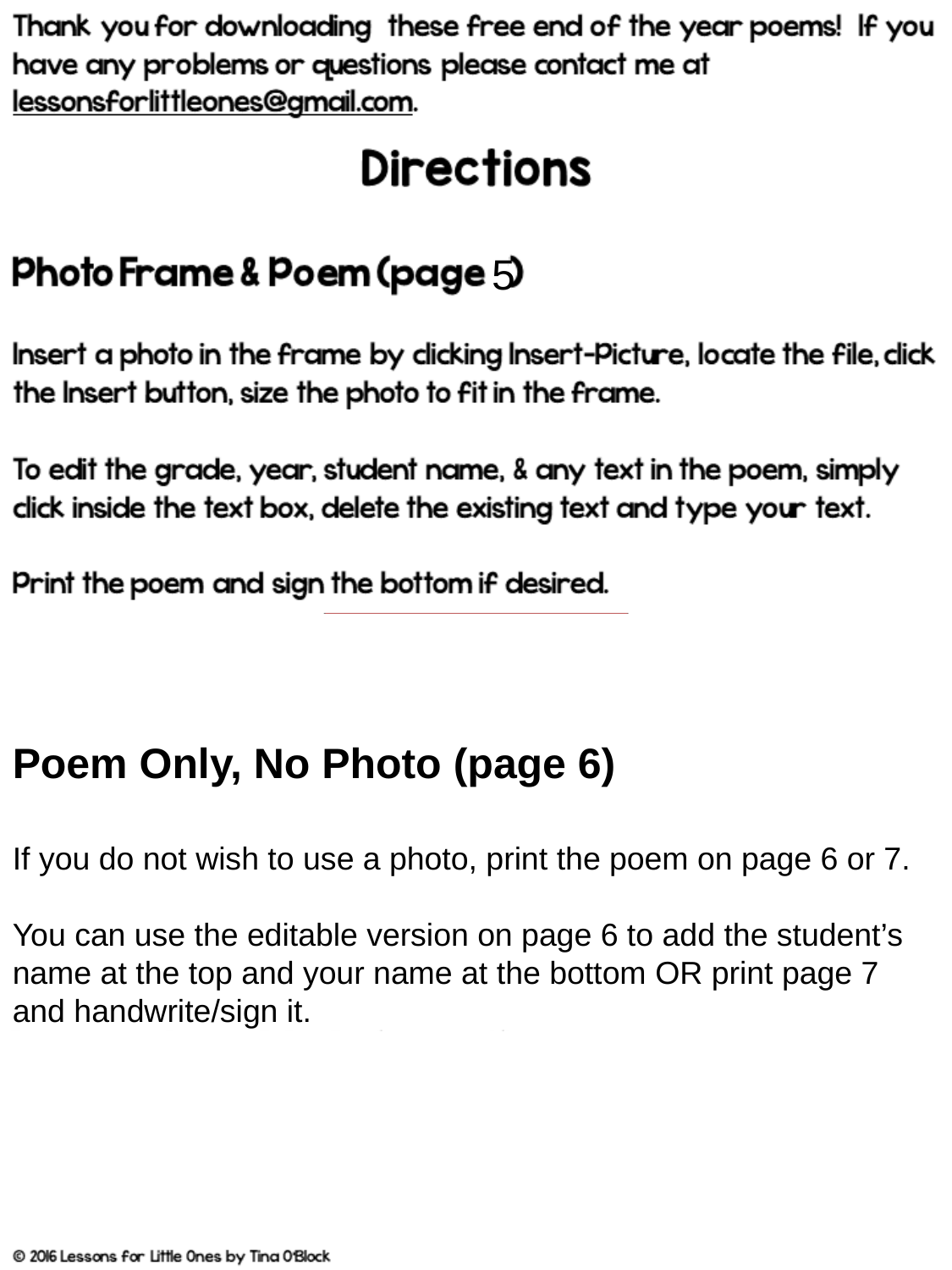

5

Poem Only, No Photo (page 6)

If you do not wish to use a photo, print the poem on page 6 or 7.

You can use the editable version on page 6 to add the student’s name at the top and your name at the bottom OR print page 7 and handwrite/sign it.